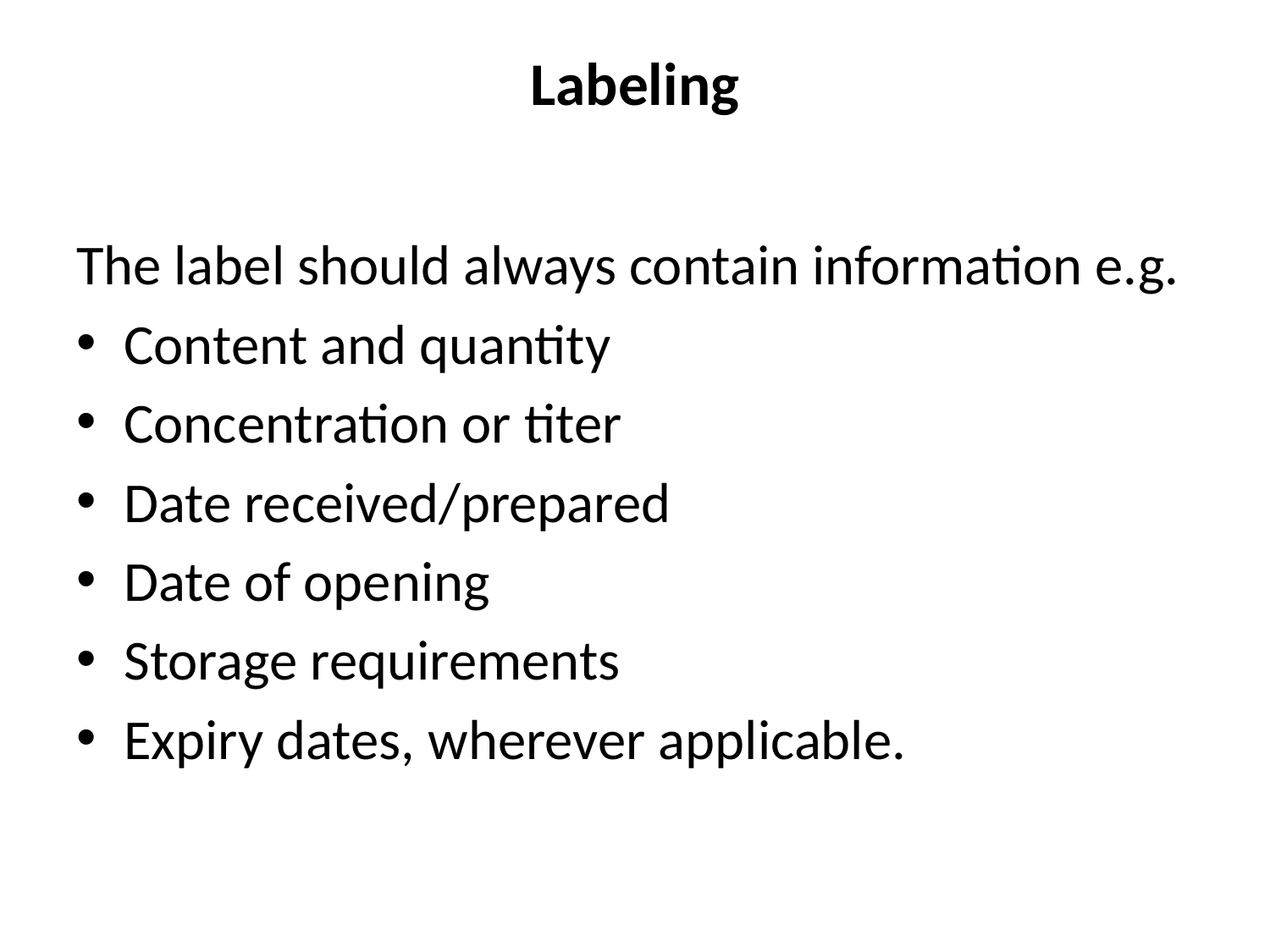

# Labeling
The label should always contain information e.g.
Content and quantity
Concentration or titer
Date received/prepared
Date of opening
Storage requirements
Expiry dates, wherever applicable.